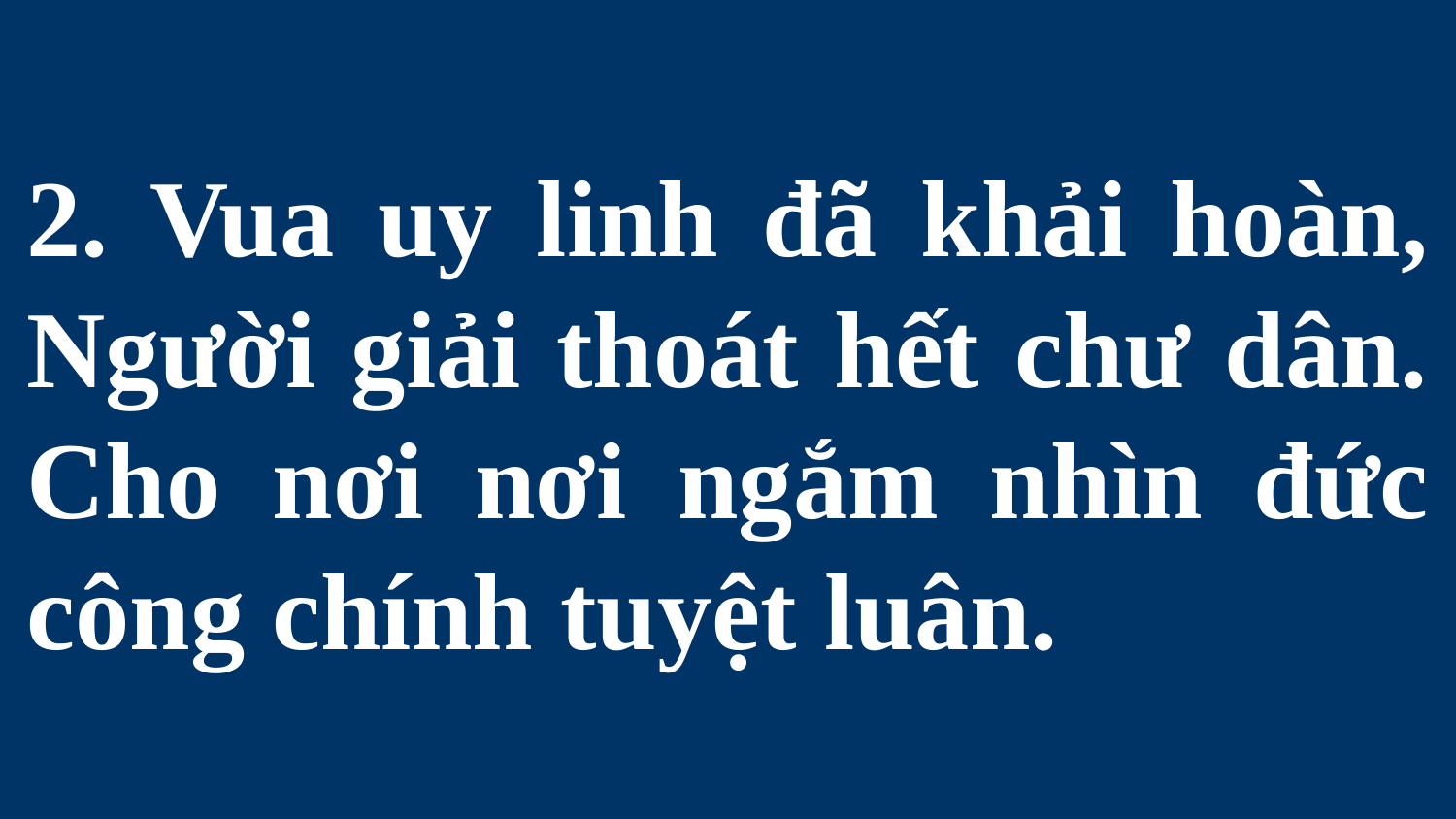

# 2. Vua uy linh đã khải hoàn, Người giải thoát hết chư dân. Cho nơi nơi ngắm nhìn đức công chính tuyệt luân.